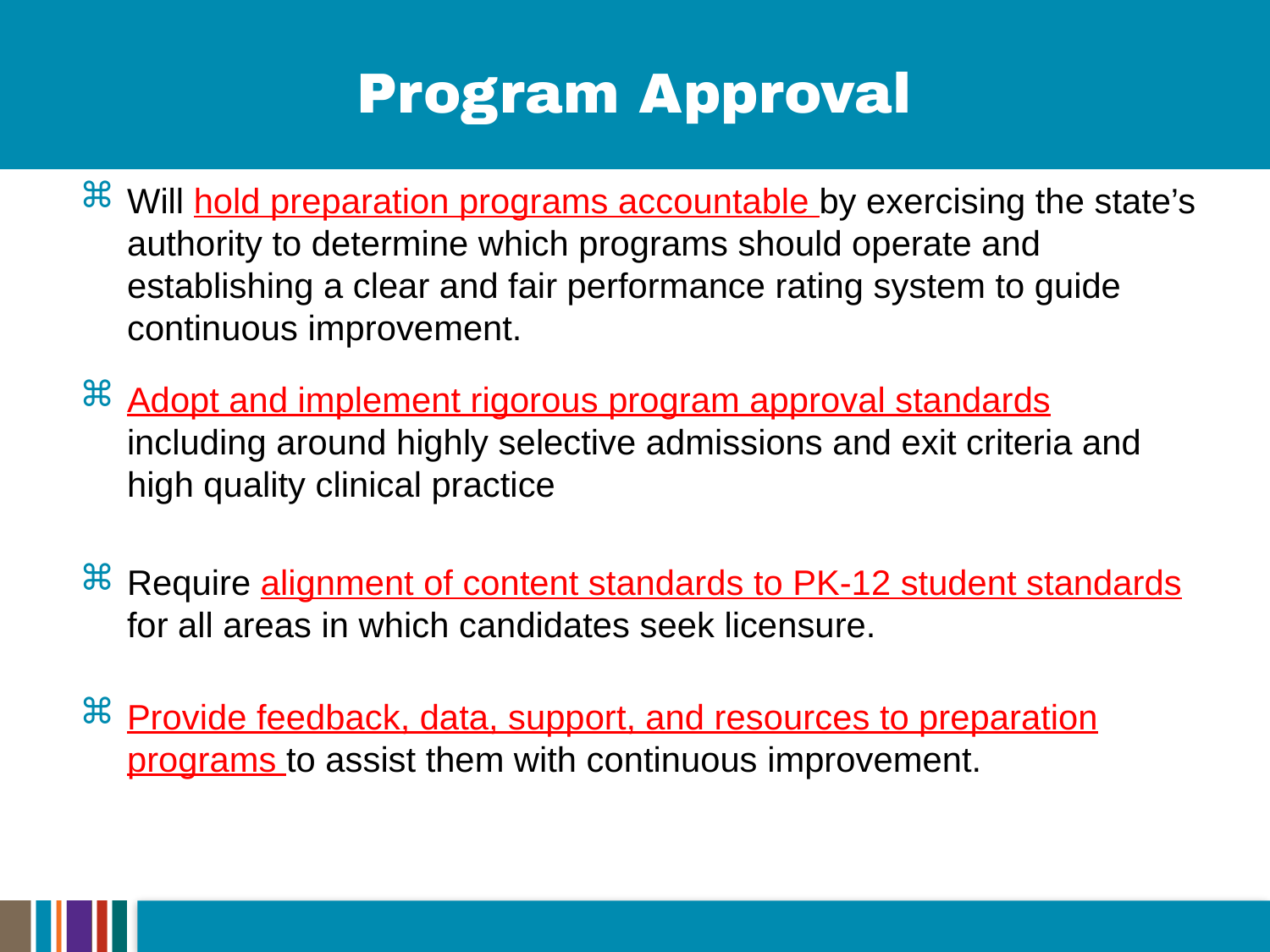

# Program Approval
Will hold preparation programs accountable by exercising the state’s authority to determine which programs should operate and establishing a clear and fair performance rating system to guide continuous improvement.

Adopt and implement rigorous program approval standards including around highly selective admissions and exit criteria and high quality clinical practice

Require alignment of content standards to PK-12 student standards for all areas in which candidates seek licensure.
Provide feedback, data, support, and resources to preparation programs to assist them with continuous improvement.